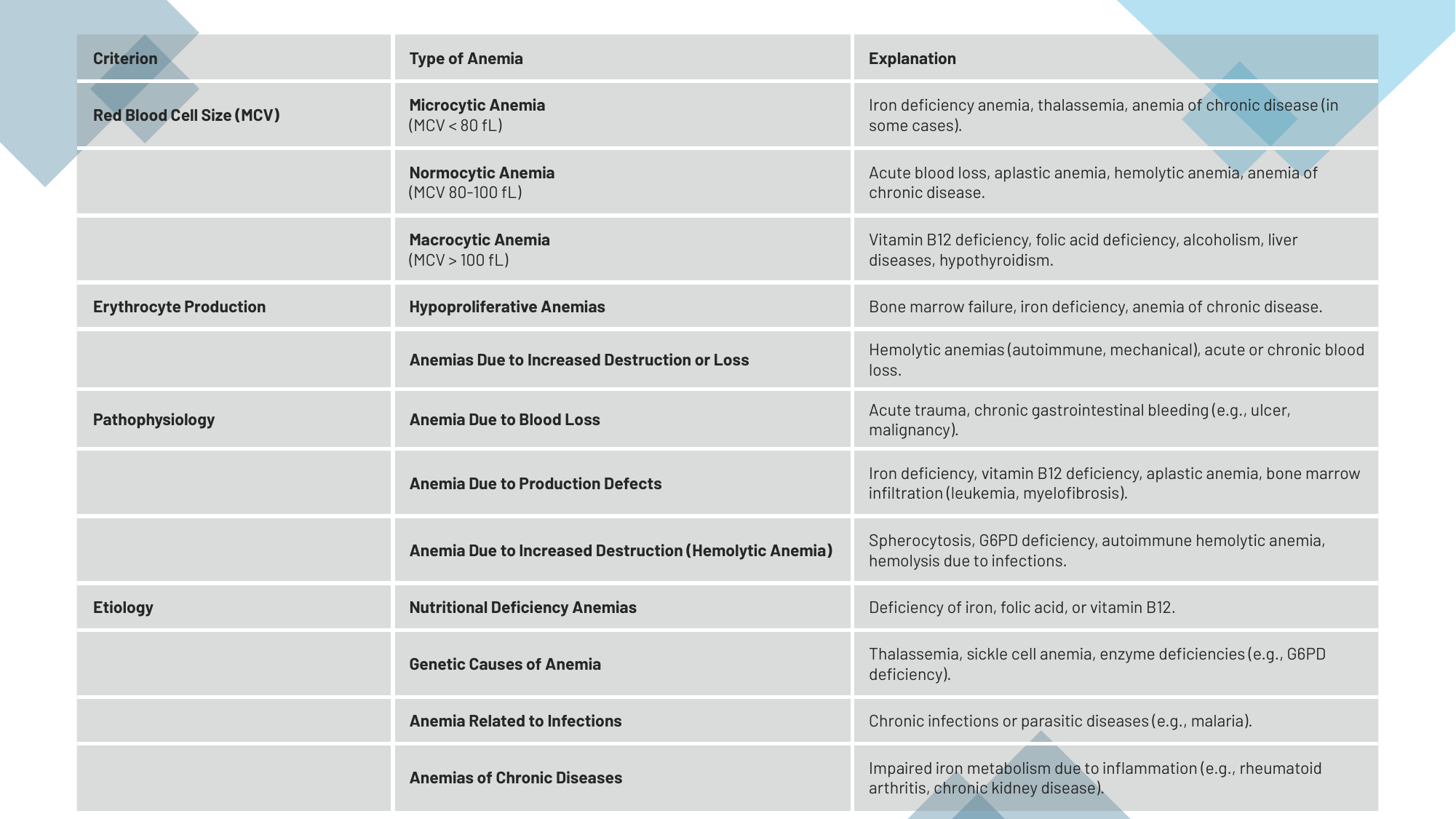

| Criterion | Type of Anemia | Explanation |
| --- | --- | --- |
| Red Blood Cell Size (MCV) | Microcytic Anemia (MCV < 80 fL) | Iron deficiency anemia, thalassemia, anemia of chronic disease (in some cases). |
|  | Normocytic Anemia (MCV 80-100 fL) | Acute blood loss, aplastic anemia, hemolytic anemia, anemia of chronic disease. |
|  | Macrocytic Anemia (MCV > 100 fL) | Vitamin B12 deficiency, folic acid deficiency, alcoholism, liver diseases, hypothyroidism. |
| Erythrocyte Production | Hypoproliferative Anemias | Bone marrow failure, iron deficiency, anemia of chronic disease. |
|  | Anemias Due to Increased Destruction or Loss | Hemolytic anemias (autoimmune, mechanical), acute or chronic blood loss. |
| Pathophysiology | Anemia Due to Blood Loss | Acute trauma, chronic gastrointestinal bleeding (e.g., ulcer, malignancy). |
|  | Anemia Due to Production Defects | Iron deficiency, vitamin B12 deficiency, aplastic anemia, bone marrow infiltration (leukemia, myelofibrosis). |
|  | Anemia Due to Increased Destruction (Hemolytic Anemia) | Spherocytosis, G6PD deficiency, autoimmune hemolytic anemia, hemolysis due to infections. |
| Etiology | Nutritional Deficiency Anemias | Deficiency of iron, folic acid, or vitamin B12. |
|  | Genetic Causes of Anemia | Thalassemia, sickle cell anemia, enzyme deficiencies (e.g., G6PD deficiency). |
|  | Anemia Related to Infections | Chronic infections or parasitic diseases (e.g., malaria). |
|  | Anemias of Chronic Diseases | Impaired iron metabolism due to inflammation (e.g., rheumatoid arthritis, chronic kidney disease). |